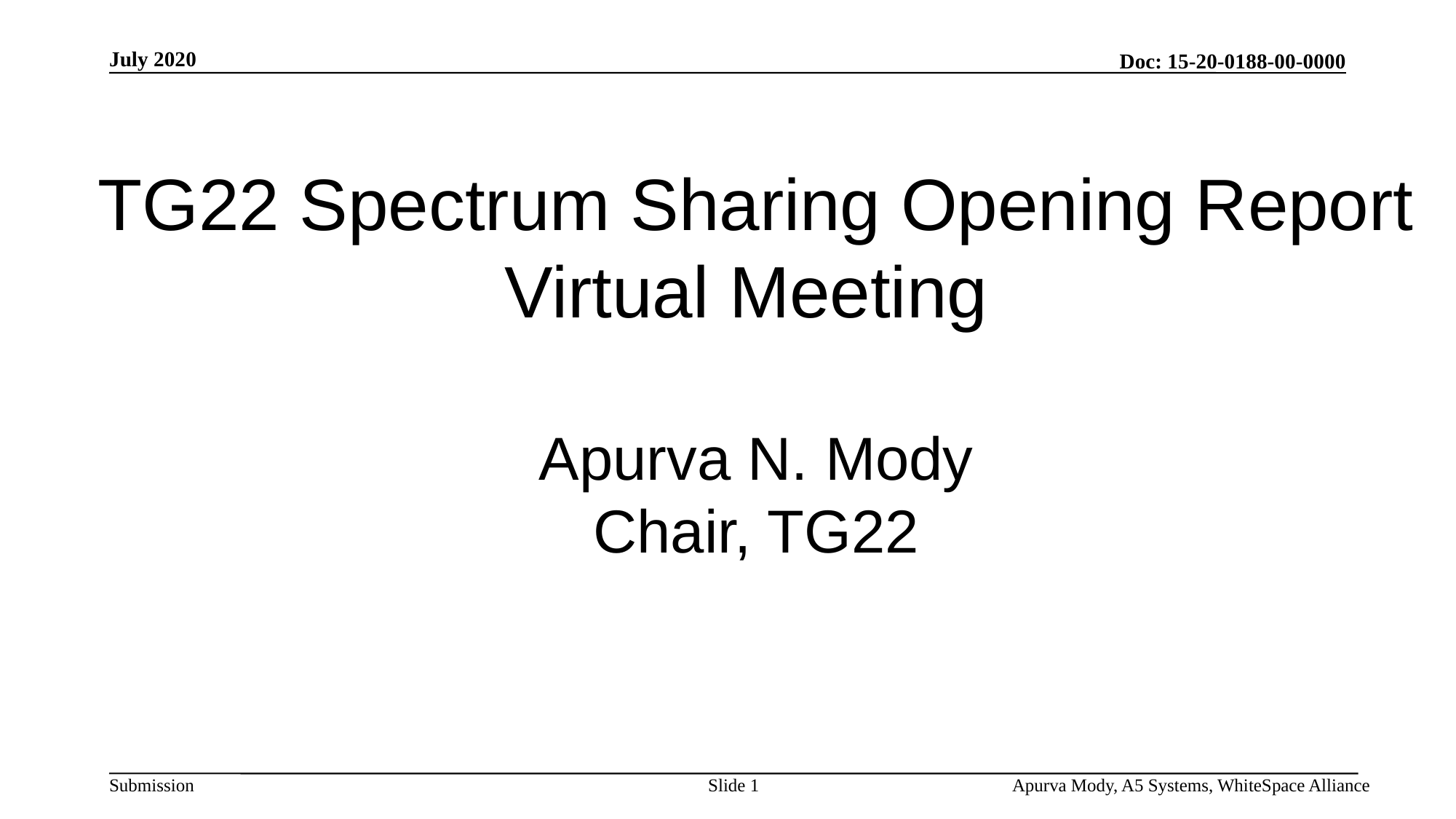

July 2020
# TG22 Spectrum Sharing Opening Report Virtual Meeting Apurva N. Mody Chair, TG22
Slide 1
Apurva Mody, A5 Systems, WhiteSpace Alliance